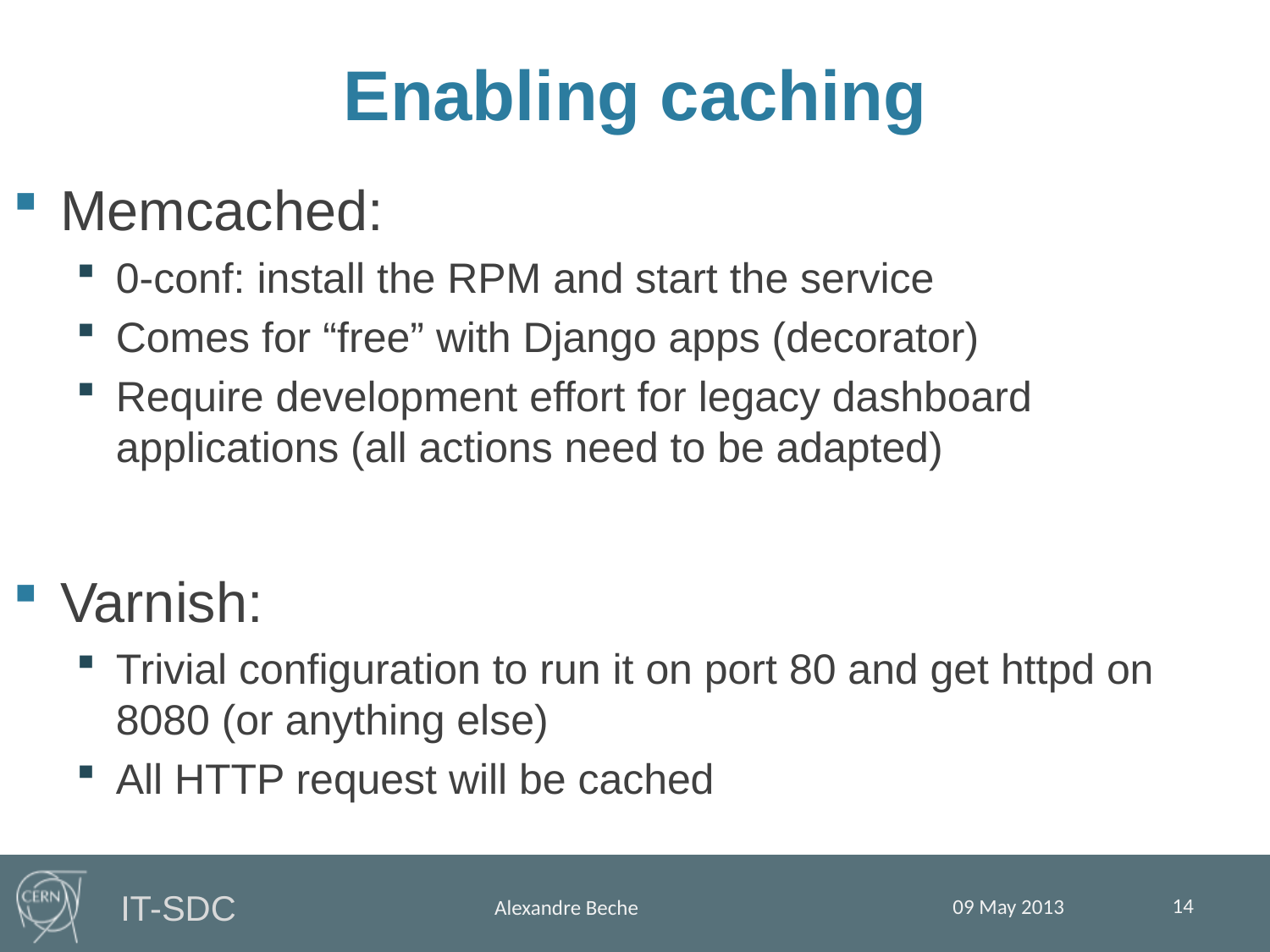

# Enabling caching
Memcached:
0-conf: install the RPM and start the service
Comes for “free” with Django apps (decorator)
Require development effort for legacy dashboard applications (all actions need to be adapted)

Varnish:
Trivial configuration to run it on port 80 and get httpd on 8080 (or anything else)
All HTTP request will be cached
14
09 May 2013
Alexandre Beche